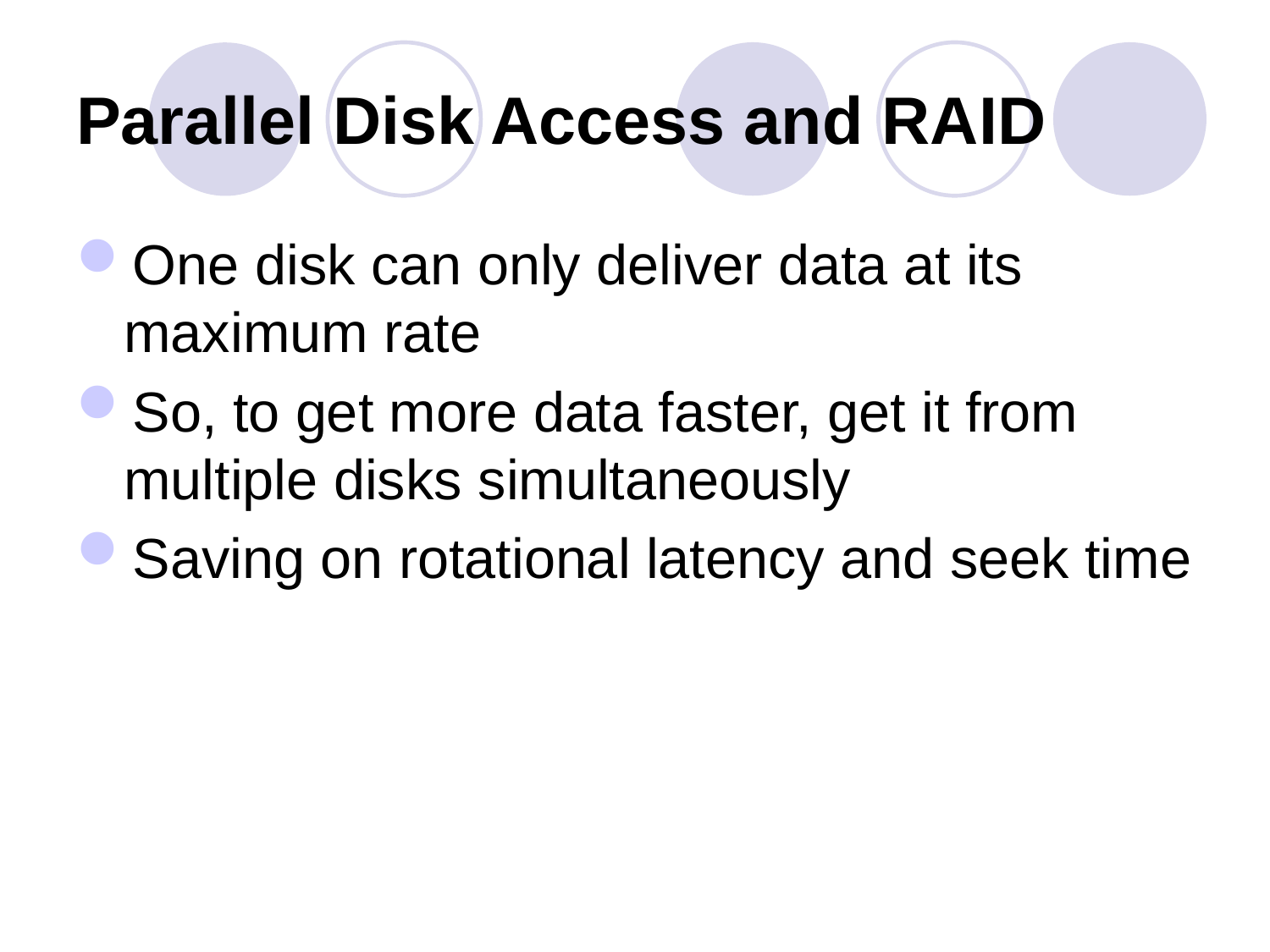

# Parallel Disk Access and RAID
One disk can only deliver data at its maximum rate
So, to get more data faster, get it from multiple disks simultaneously
Saving on rotational latency and seek time